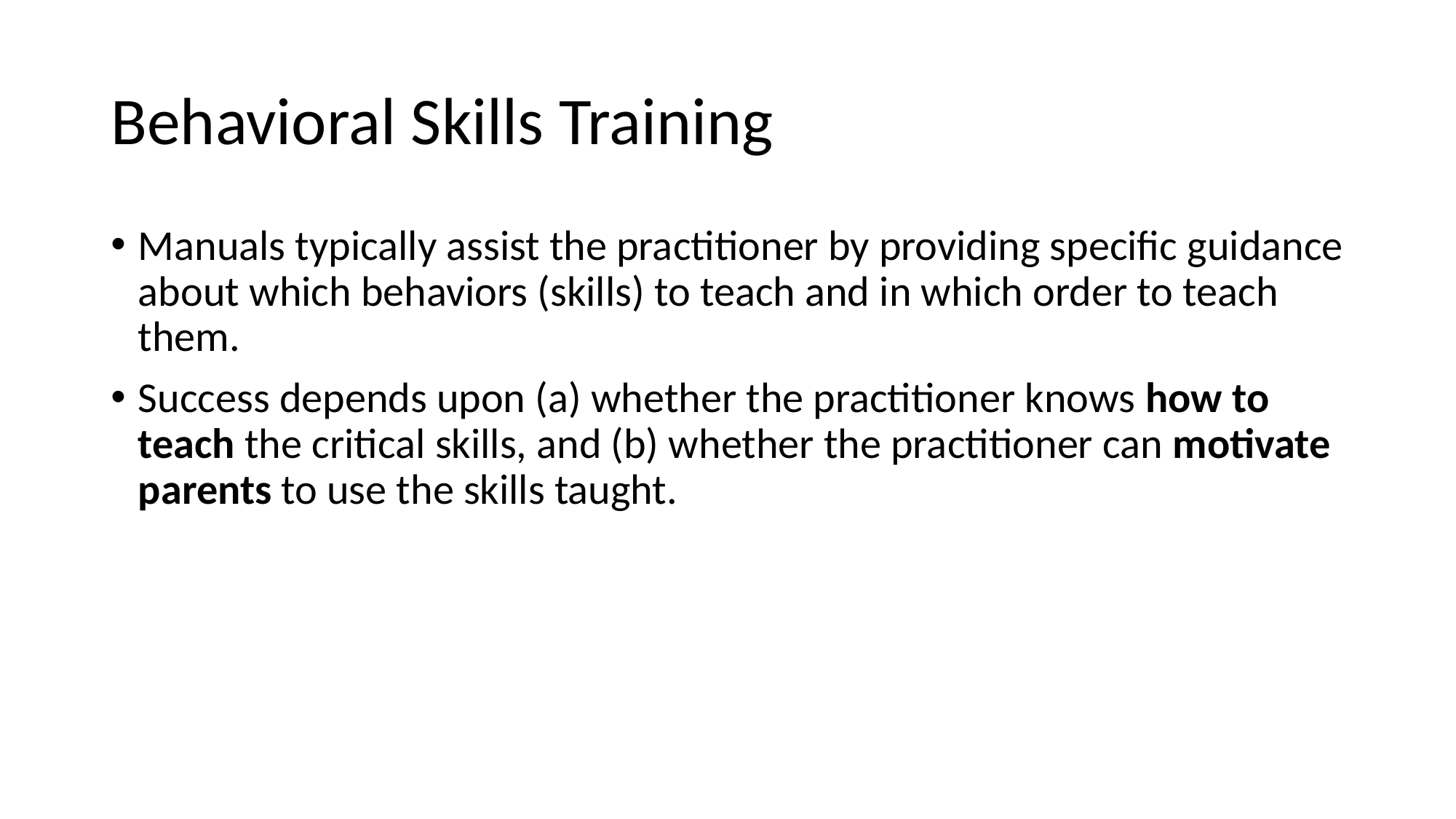

# Behavioral Skills Training
Manuals typically assist the practitioner by providing specific guidance about which behaviors (skills) to teach and in which order to teach them.
Success depends upon (a) whether the practitioner knows how to teach the critical skills, and (b) whether the practitioner can motivate parents to use the skills taught.